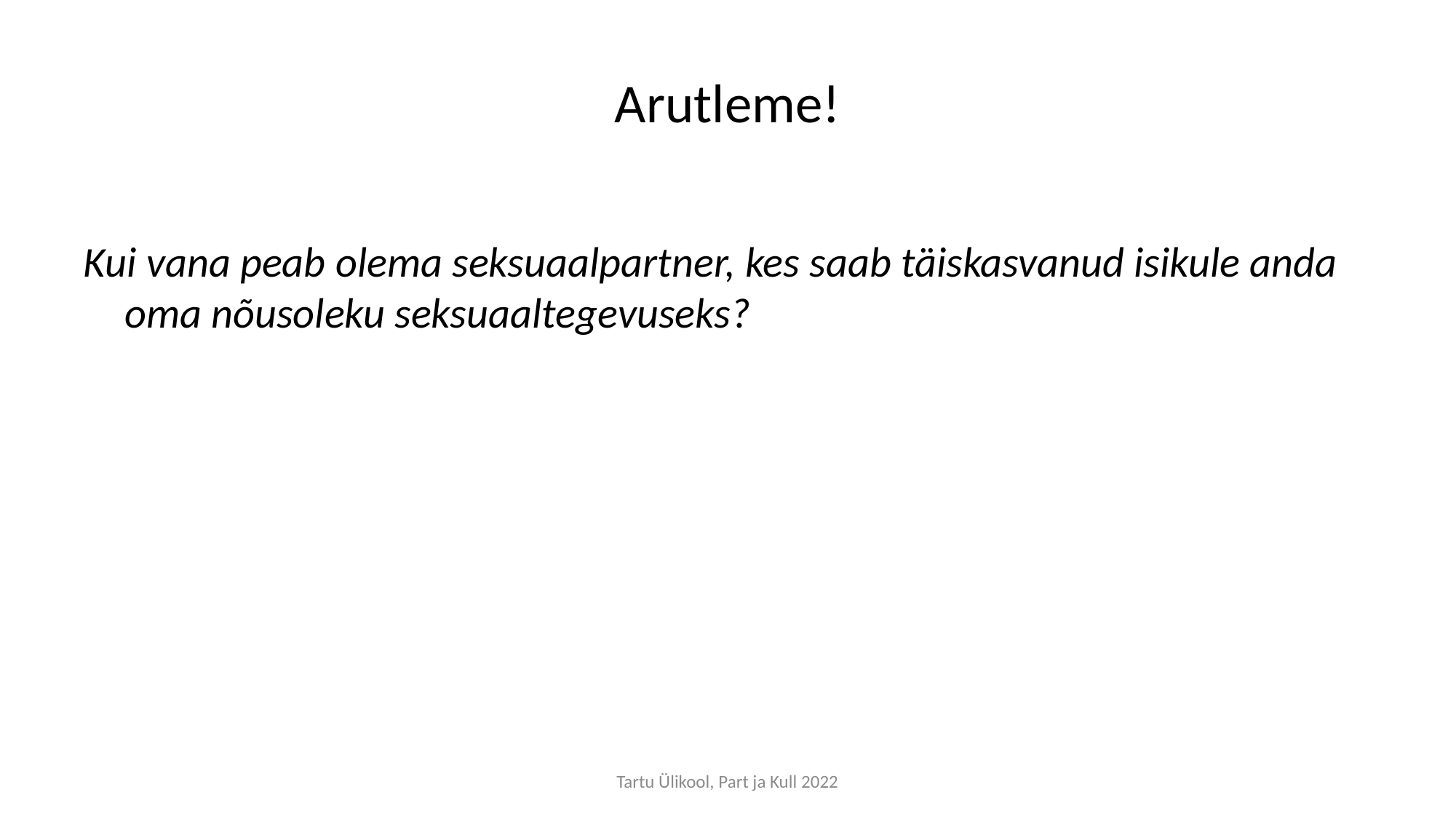

# Arutleme!
Kui vana peab olema seksuaalpartner, kes saab täiskasvanud isikule anda oma nõusoleku seksuaaltegevuseks?

Tartu Ülikool, Part ja Kull 2022